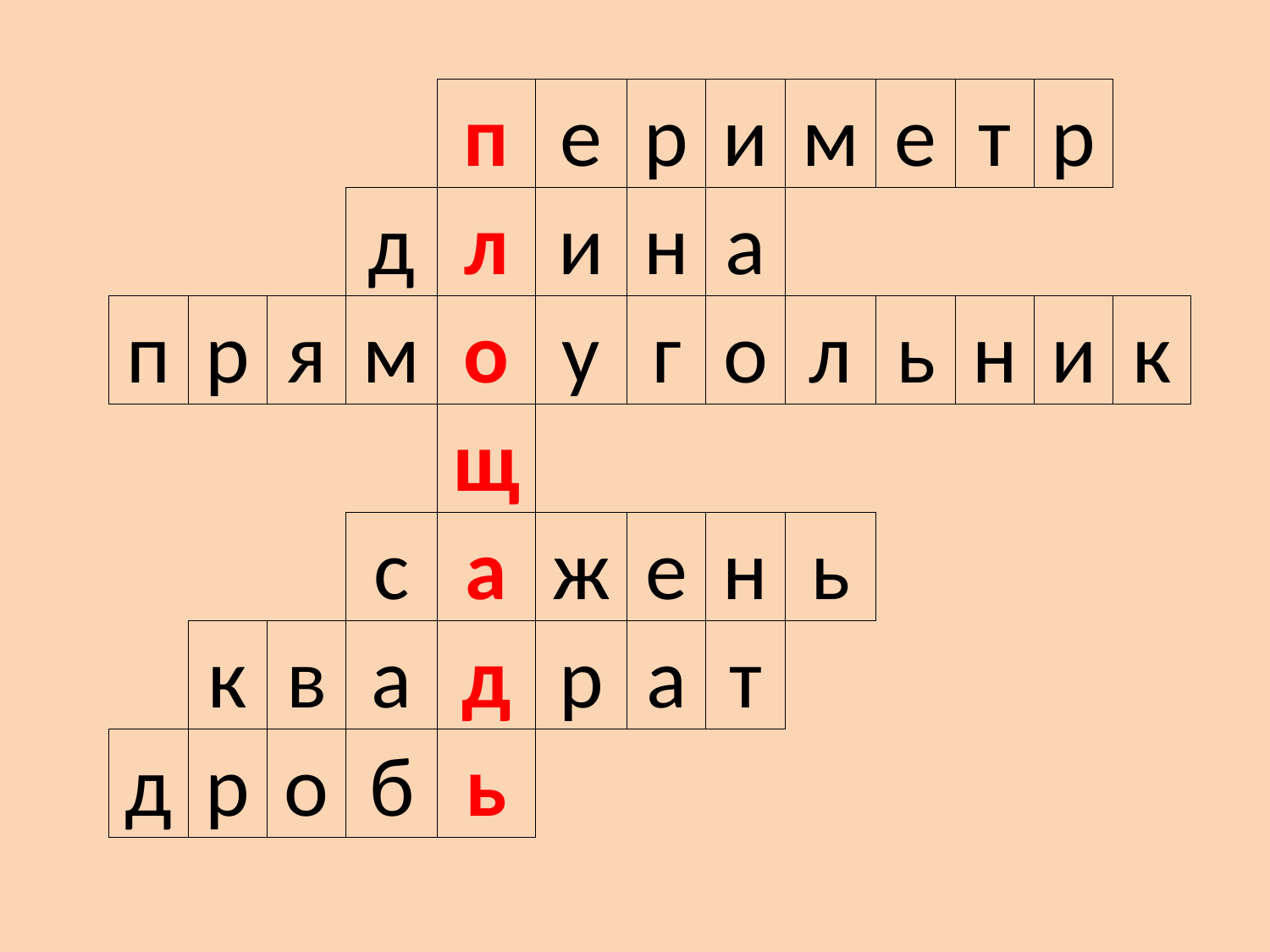

|  |  |  |  | п | е | р | и | м | е | т | р |  |
| --- | --- | --- | --- | --- | --- | --- | --- | --- | --- | --- | --- | --- |
|  |  |  | д | л | и | н | а |  |  |  |  |  |
| п | р | я | м | о | у | г | о | л | ь | н | и | к |
|  |  |  |  | щ |  |  |  |  |  |  |  |  |
|  |  |  | с | а | ж | е | н | ь |  |  |  |  |
|  | к | в | а | д | р | а | т |  |  |  |  |  |
| д | р | о | б | ь |  |  |  |  |  |  |  |  |